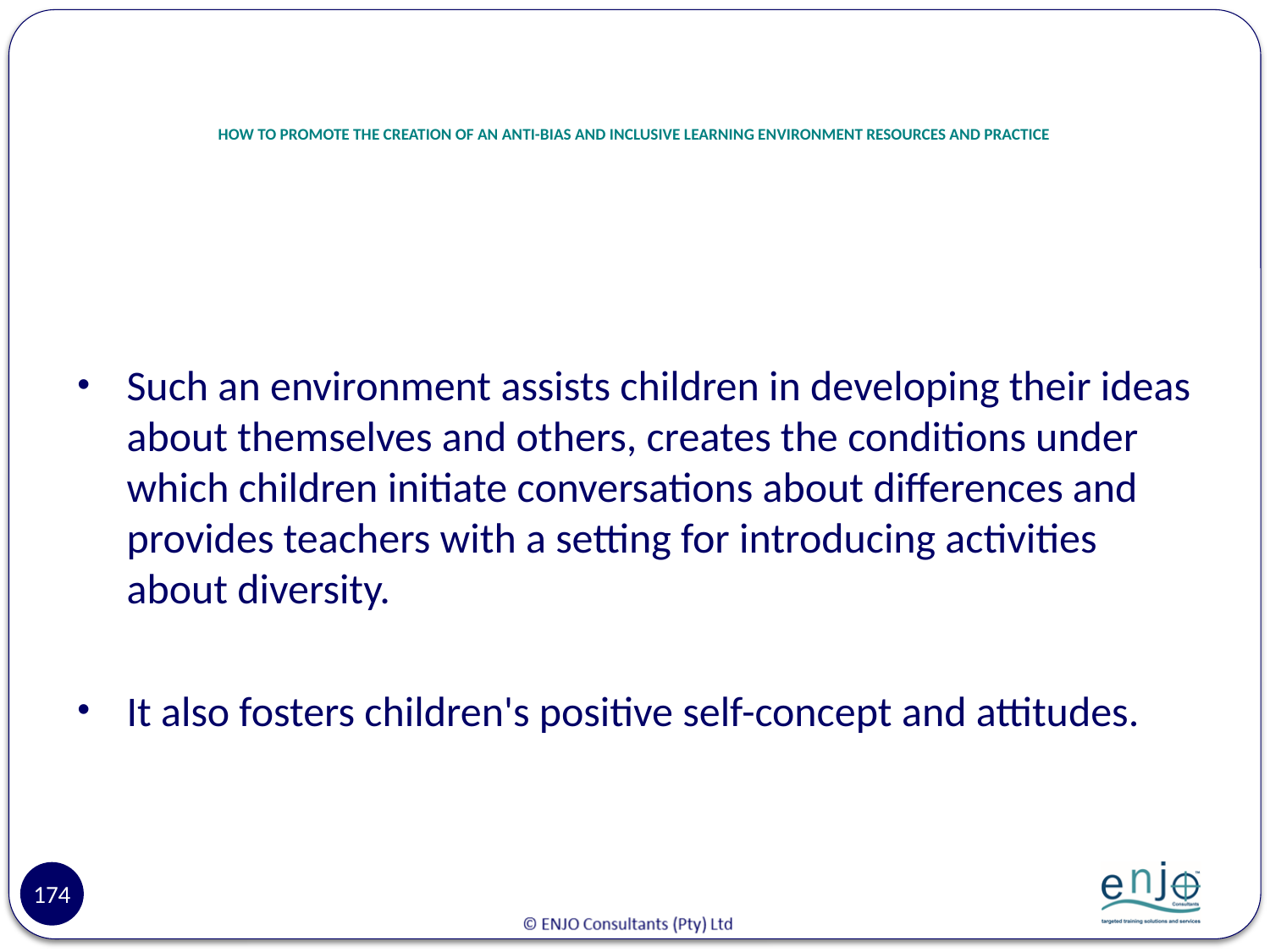

# HOW TO PROMOTE THE CREATION OF AN ANTI-BIAS AND INCLUSIVE LEARNING ENVIRONMENT RESOURCES AND PRACTICE
Such an environment assists children in developing their ideas about themselves and others, creates the conditions under which children initiate conversations about differences and provides teachers with a setting for introducing activities about diversity.

It also fosters children's positive self-concept and attitudes.

174